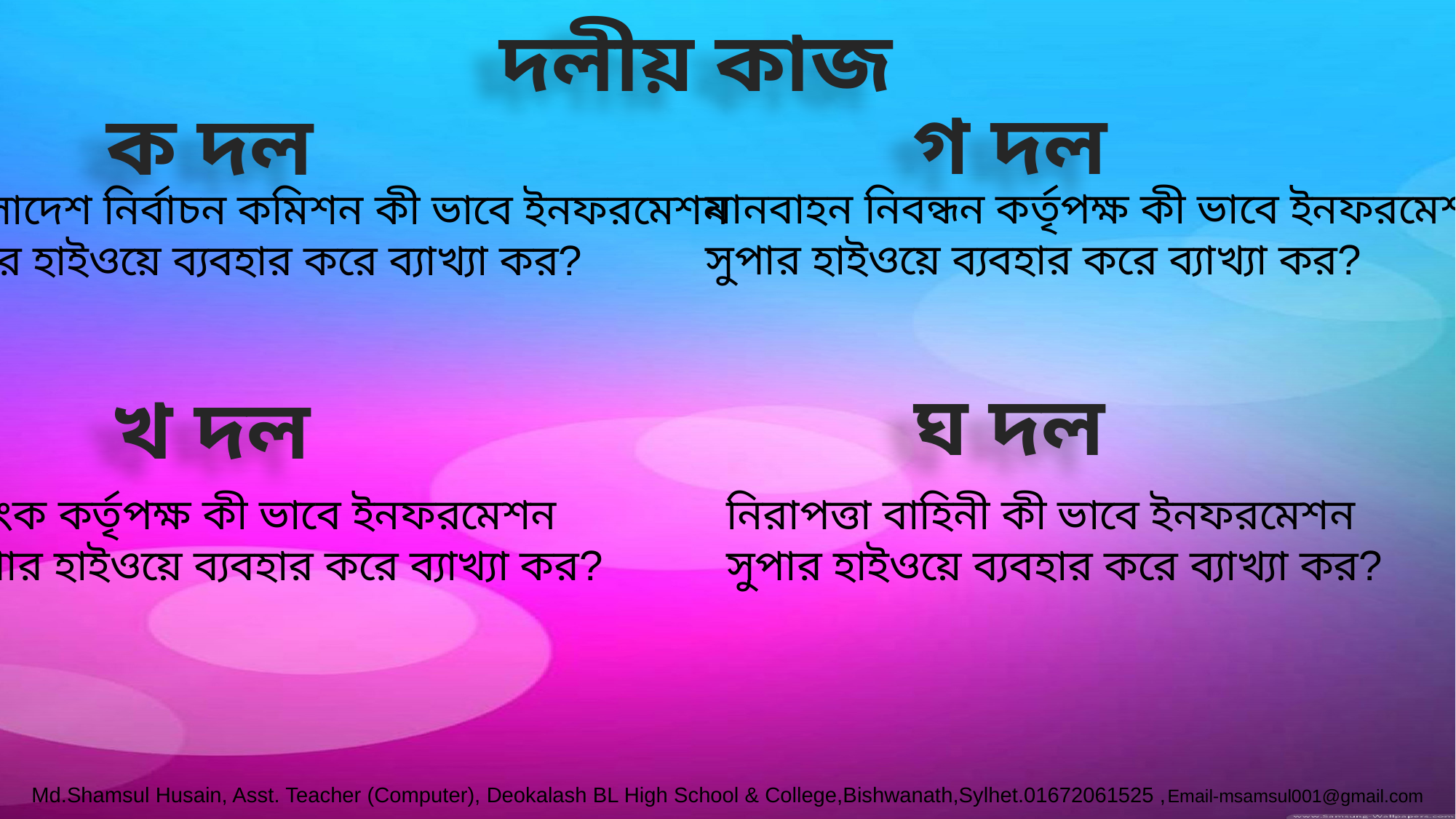

দলীয় কাজ
গ দল
ক দল
যানবাহন নিবন্ধন কর্তৃপক্ষ কী ভাবে ইনফরমেশন
সুপার হাইওয়ে ব্যবহার করে ব্যাখ্যা কর?

বাংলাদেশ নির্বাচন কমিশন কী ভাবে ইনফরমেশন
সুপার হাইওয়ে ব্যবহার করে ব্যাখ্যা কর?
ঘ দল
খ দল
ব্যাংক কর্তৃপক্ষ কী ভাবে ইনফরমেশন
সুপার হাইওয়ে ব্যবহার করে ব্যাখ্যা কর?

নিরাপত্তা বাহিনী কী ভাবে ইনফরমেশন
সুপার হাইওয়ে ব্যবহার করে ব্যাখ্যা কর?